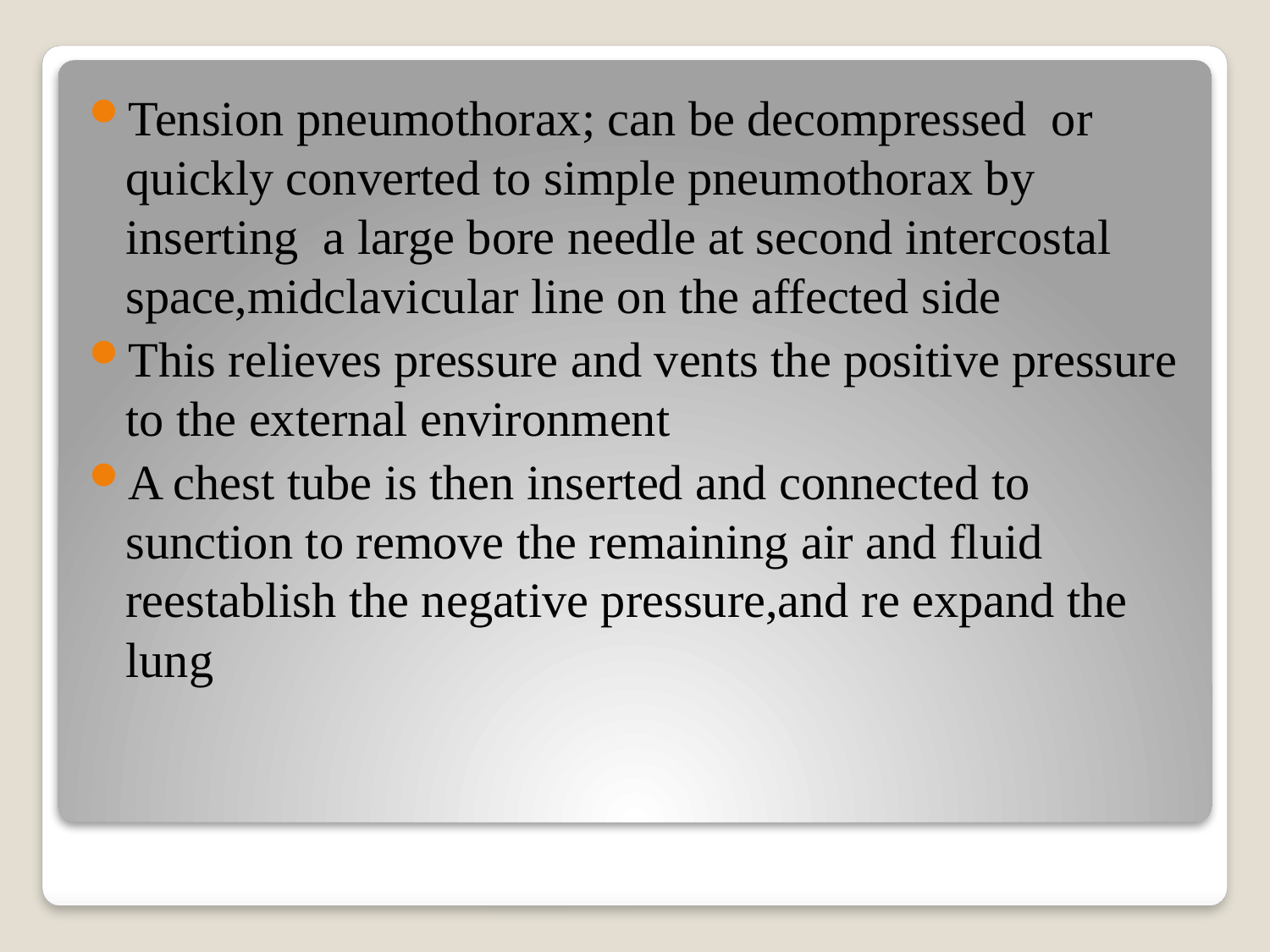

Tension pneumothorax; can be decompressed  or quickly converted to simple pneumothorax by inserting  a large bore needle at second intercostal space,midclavicular line on the affected side
This relieves pressure and vents the positive pressure to the external environment
A chest tube is then inserted and connected to sunction to remove the remaining air and fluid  reestablish the negative pressure,and re expand the lung